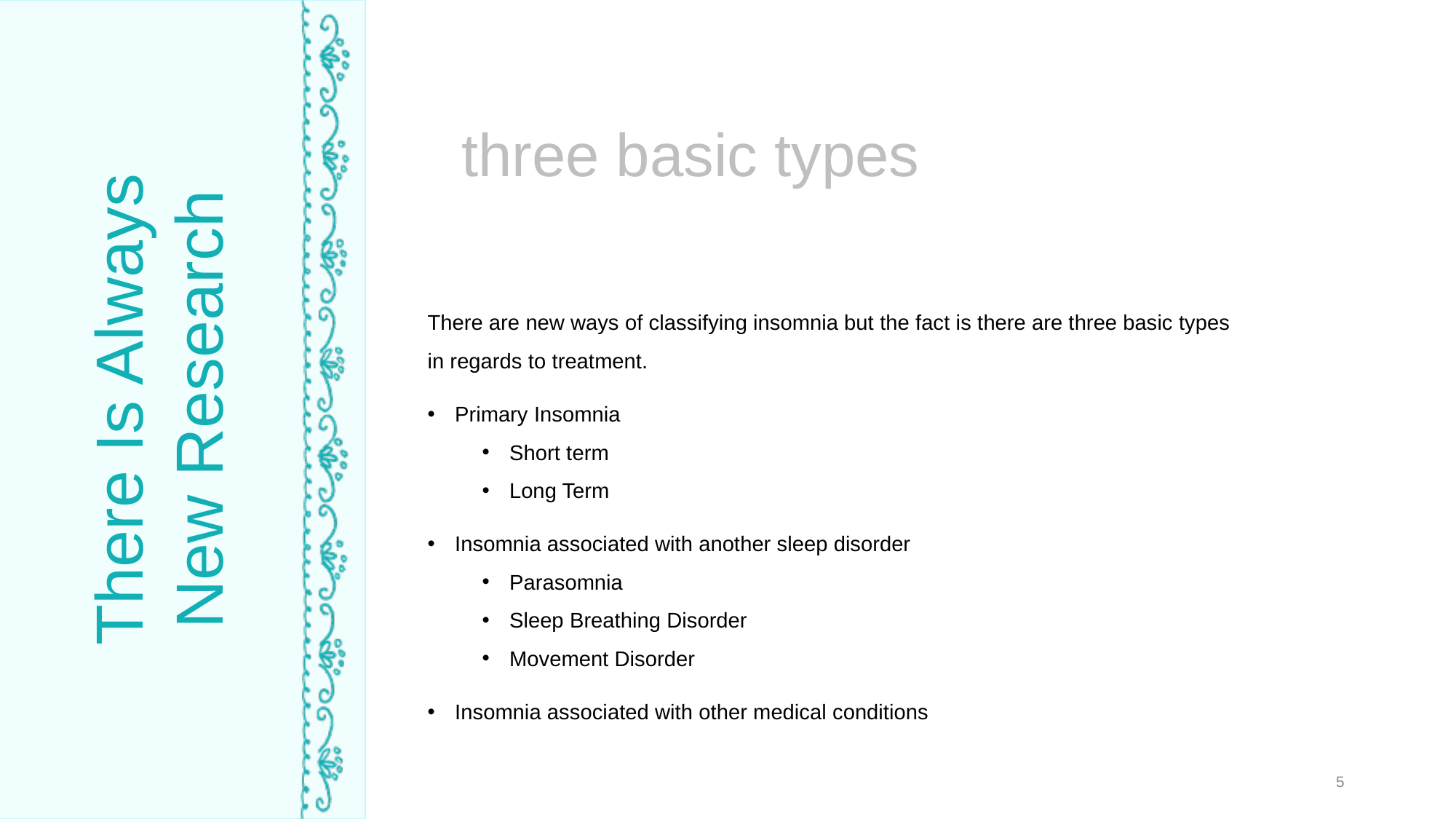

three basic types
There are new ways of classifying insomnia but the fact is there are three basic types
in regards to treatment.
Primary Insomnia
Short term
Long Term
Insomnia associated with another sleep disorder
Parasomnia
Sleep Breathing Disorder
Movement Disorder
Insomnia associated with other medical conditions

There Is Always New Research
TIME ASLEEP
5